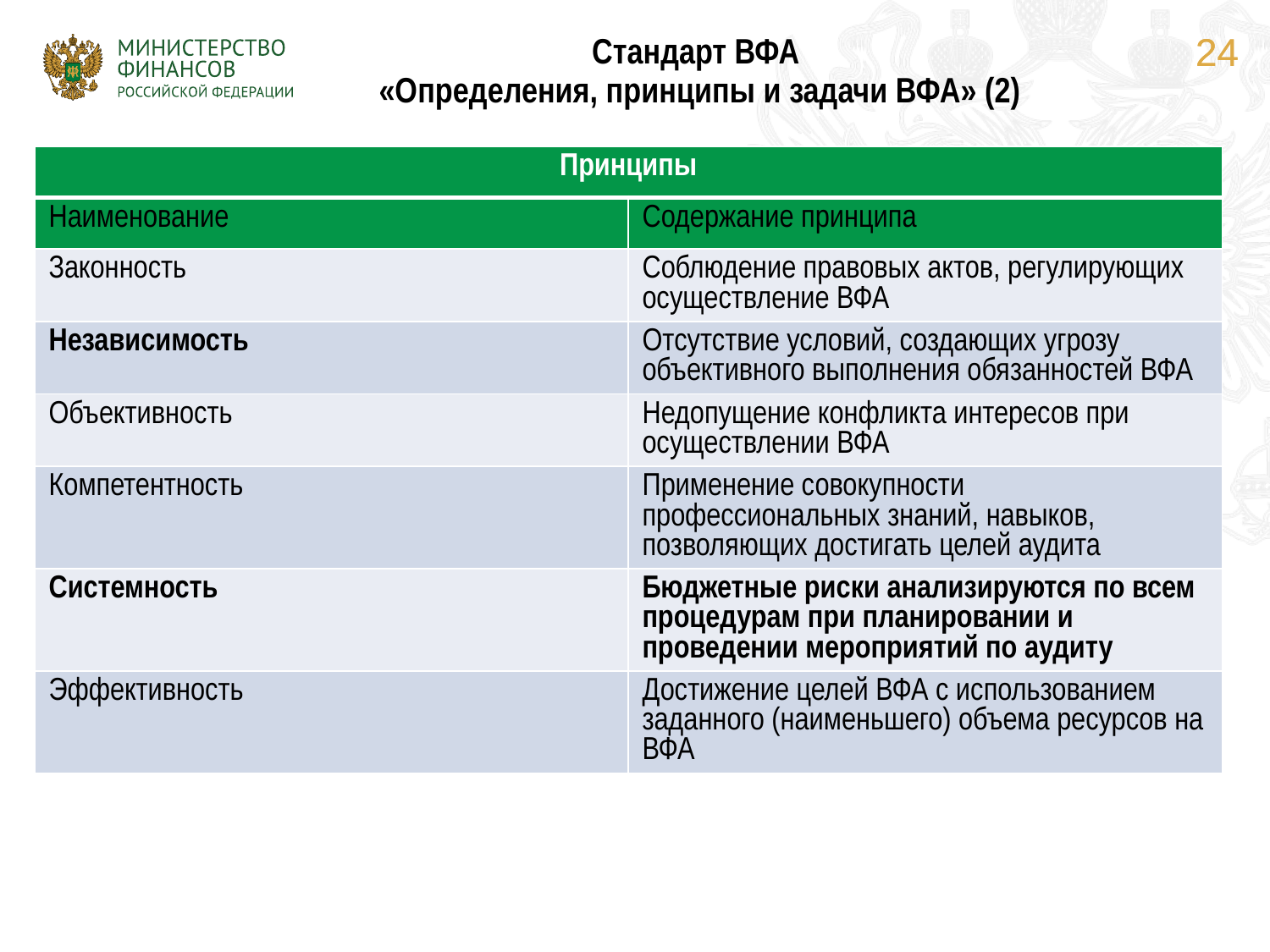

Стандарт ВФА
«Определения, принципы и задачи ВФА» (2)
| Принципы |  |
| --- | --- |
| Наименование | Содержание принципа |
| Законность | Соблюдение правовых актов, регулирующих осуществление ВФА |
| Независимость | Отсутствие условий, создающих угрозу объективного выполнения обязанностей ВФА |
| Объективность | Недопущение конфликта интересов при осуществлении ВФА |
| Компетентность | Применение совокупности профессиональных знаний, навыков, позволяющих достигать целей аудита |
| Системность | Бюджетные риски анализируются по всем процедурам при планировании и проведении мероприятий по аудиту |
| Эффективность | Достижение целей ВФА с использованием заданного (наименьшего) объема ресурсов на ВФА |